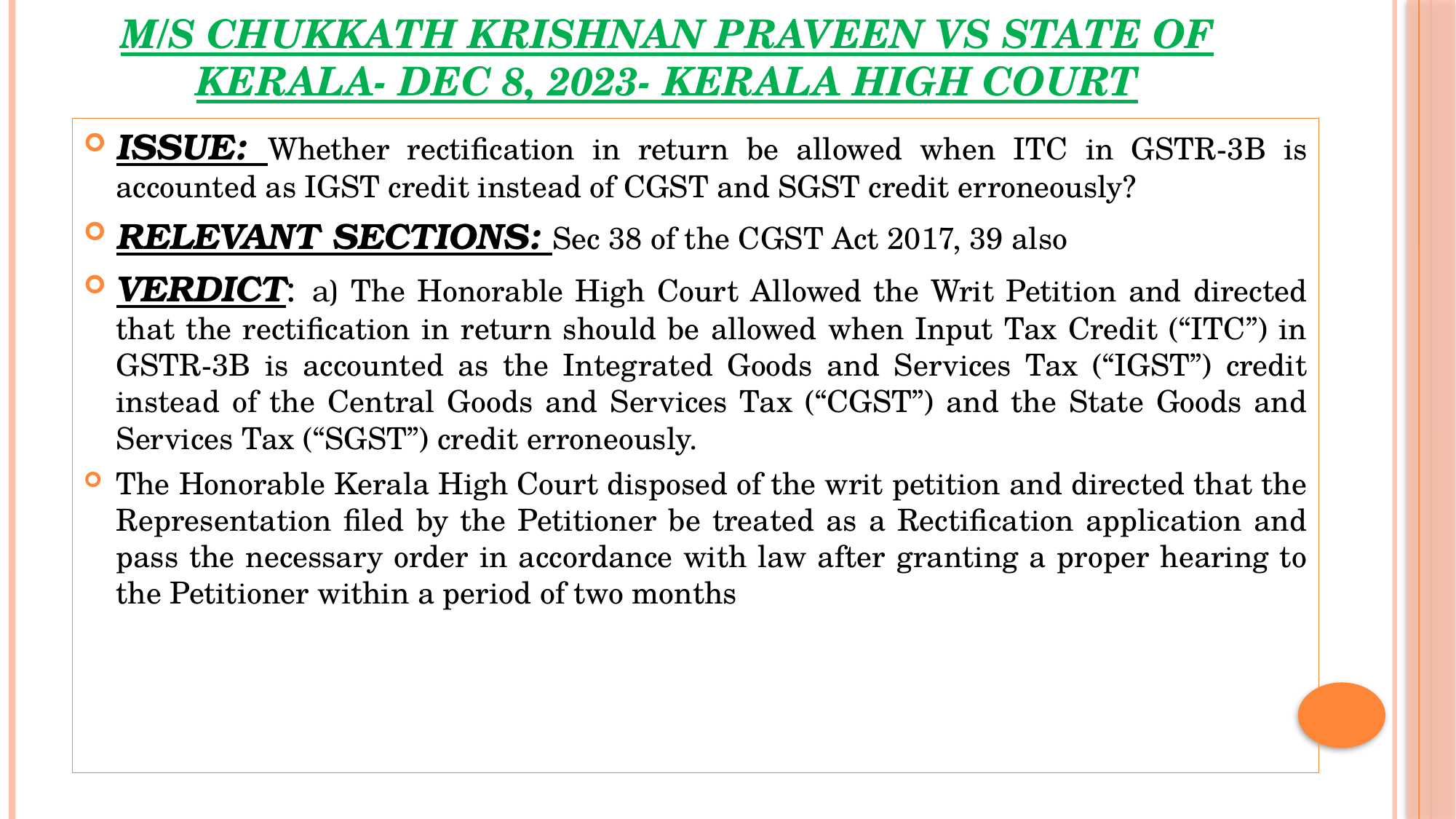

# M/S CHUKKATH KRISHNAN PRAVEEN VS STATE OF KERALA- DEC 8, 2023- KERALA HIGH COURT
ISSUE: Whether rectification in return be allowed when ITC in GSTR-3B is accounted as IGST credit instead of CGST and SGST credit erroneously?
RELEVANT SECTIONS: Sec 38 of the CGST Act 2017, 39 also
VERDICT: a) The Honorable High Court Allowed the Writ Petition and directed that the rectification in return should be allowed when Input Tax Credit (“ITC”) in GSTR-3B is accounted as the Integrated Goods and Services Tax (“IGST”) credit instead of the Central Goods and Services Tax (“CGST”) and the State Goods and Services Tax (“SGST”) credit erroneously.
The Honorable Kerala High Court disposed of the writ petition and directed that the Representation filed by the Petitioner be treated as a Rectification application and pass the necessary order in accordance with law after granting a proper hearing to the Petitioner within a period of two months